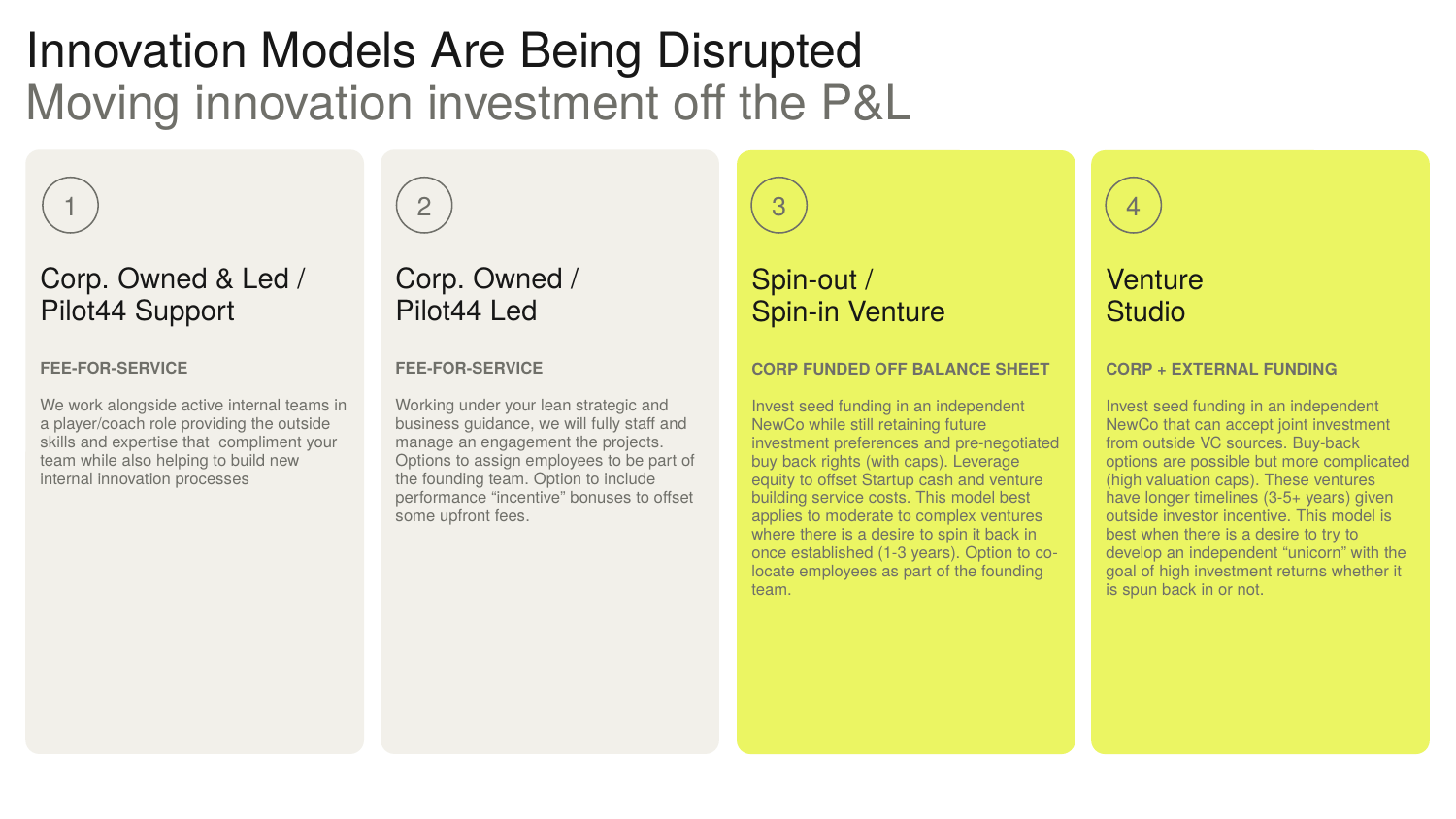

Innovation Models Are Being Disrupted
Moving innovation investment off the P&L

Corp. Owned /
Pilot44 Led

FEE-FOR-SERVICE

Working under your lean strategic and business guidance, we will fully staff and manage an engagement the projects. Options to assign employees to be part of the founding team. Option to include performance “incentive” bonuses to offset some upfront fees.

Corp. Owned & Led / Pilot44 Support

FEE-FOR-SERVICE

We work alongside active internal teams in a player/coach role providing the outside skills and expertise that  compliment your team while also helping to build new internal innovation processes

Spin-out /
Spin-in Venture

CORP FUNDED OFF BALANCE SHEET

Invest seed funding in an independent NewCo while still retaining future investment preferences and pre-negotiated buy back rights (with caps). Leverage equity to offset Startup cash and venture building service costs. This model best applies to moderate to complex ventures where there is a desire to spin it back in once established (1-3 years). Option to co-locate employees as part of the founding team.

Venture
Studio

CORP + EXTERNAL FUNDING

Invest seed funding in an independent NewCo that can accept joint investment from outside VC sources. Buy-back options are possible but more complicated (high valuation caps). These ventures have longer timelines (3-5+ years) given outside investor incentive. This model is best when there is a desire to try to develop an independent “unicorn” with the goal of high investment returns whether it is spun back in or not.

1
2
3
4